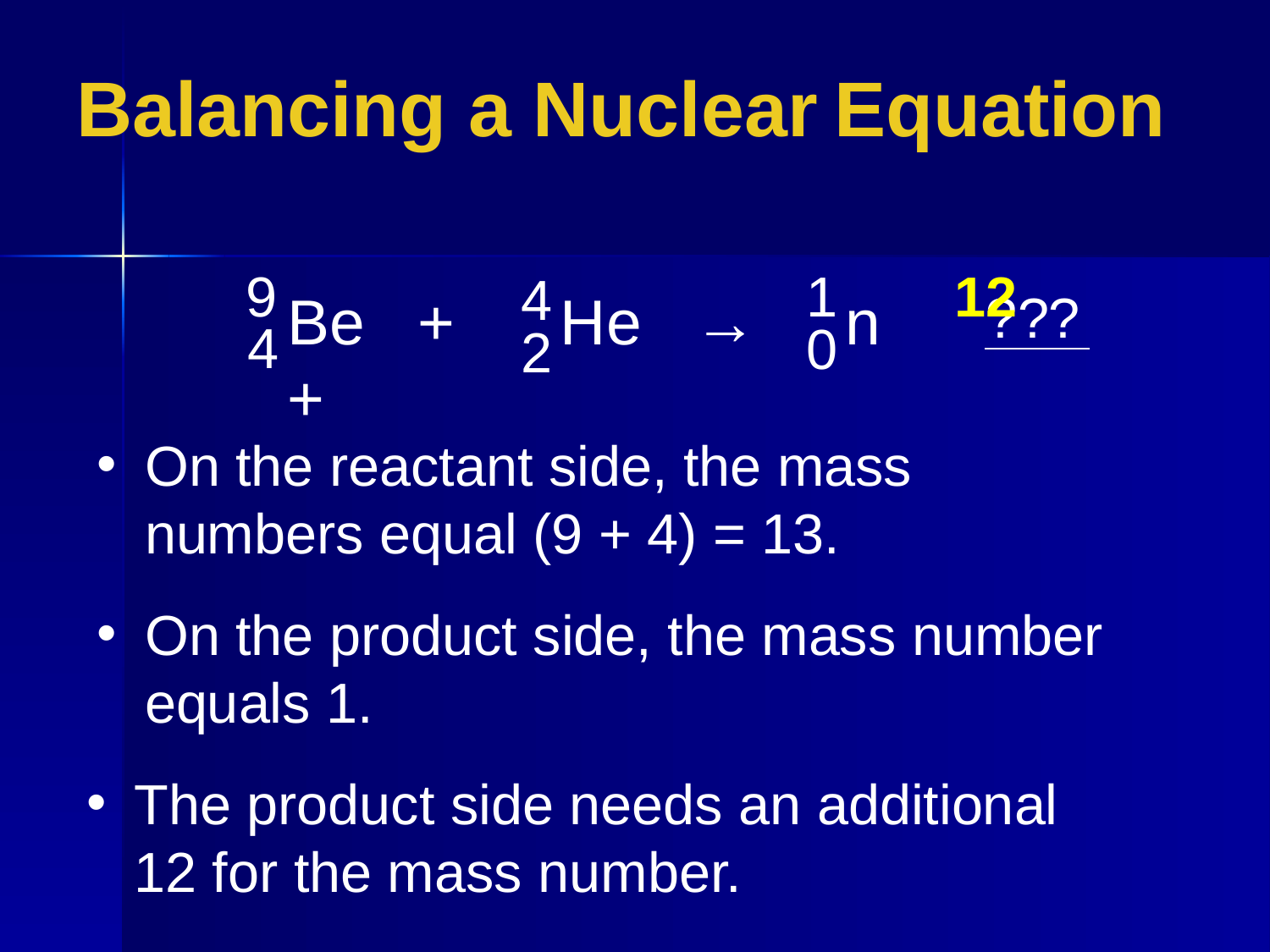

Balancing a Nuclear Equation
9
1
12
4
???
Be   +      He   →     n  +
4
0
2
On the reactant side, the mass numbers equal (9 + 4) = 13.
On the product side, the mass number equals 1.
The product side needs an additional 12 for the mass number.